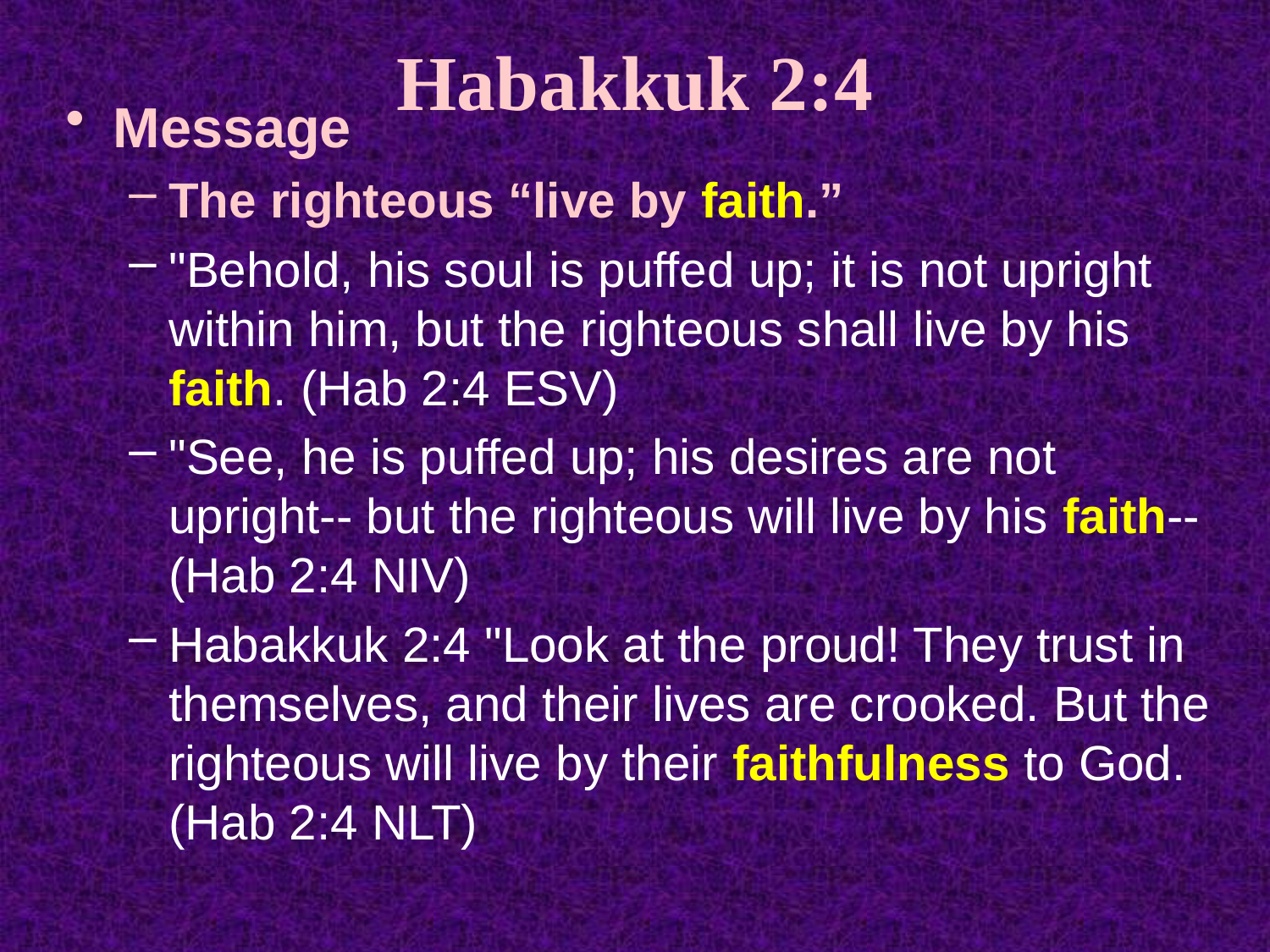

# Habakkuk 2:4
Message
The righteous “live by faith.”
"Behold, his soul is puffed up; it is not upright within him, but the righteous shall live by his faith. (Hab 2:4 ESV)
"See, he is puffed up; his desires are not upright-- but the righteous will live by his faith-- (Hab 2:4 NIV)
Habakkuk 2:4 "Look at the proud! They trust in themselves, and their lives are crooked. But the righteous will live by their faithfulness to God. (Hab 2:4 NLT)